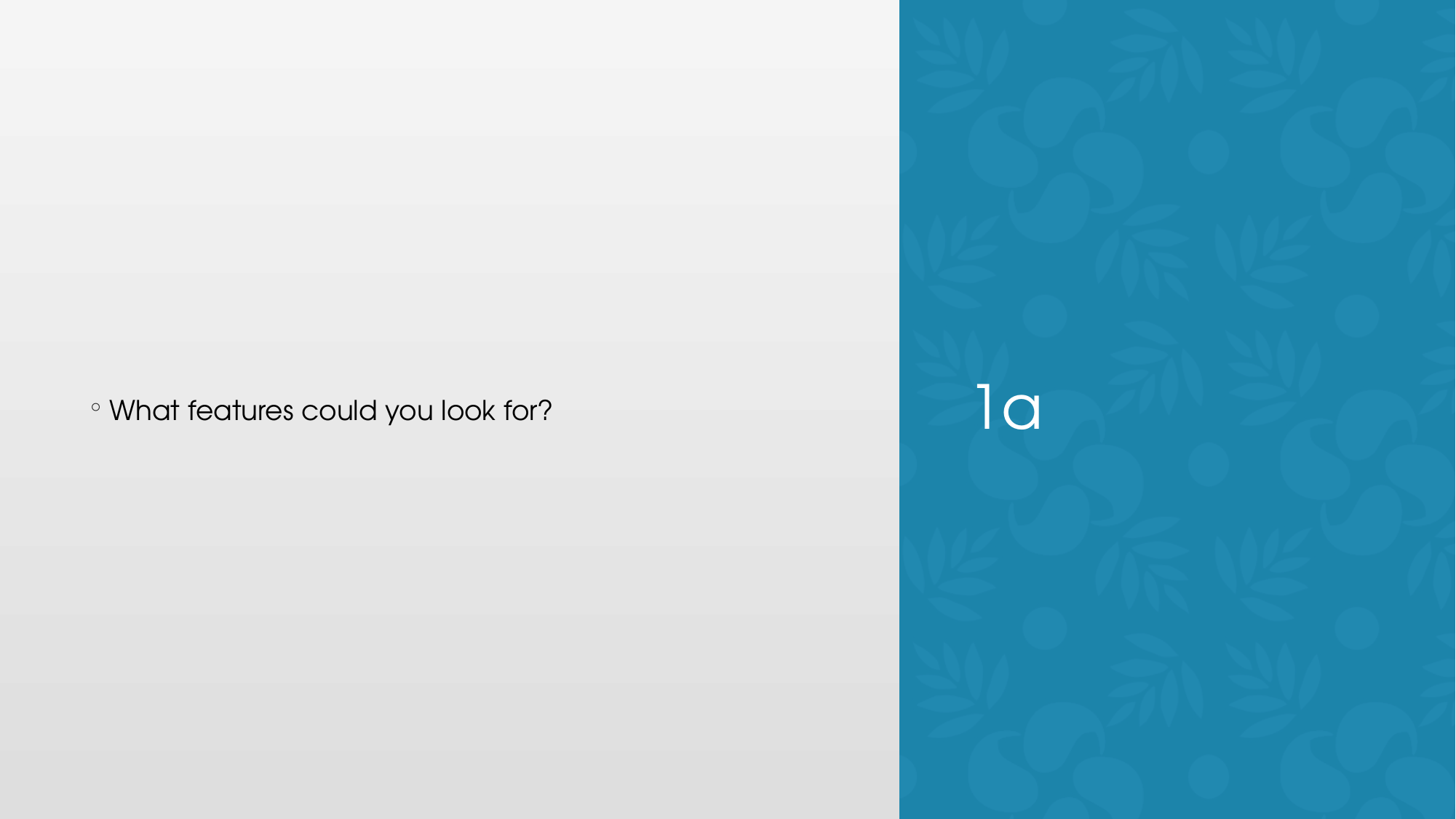

What features could you look for?
# 1a